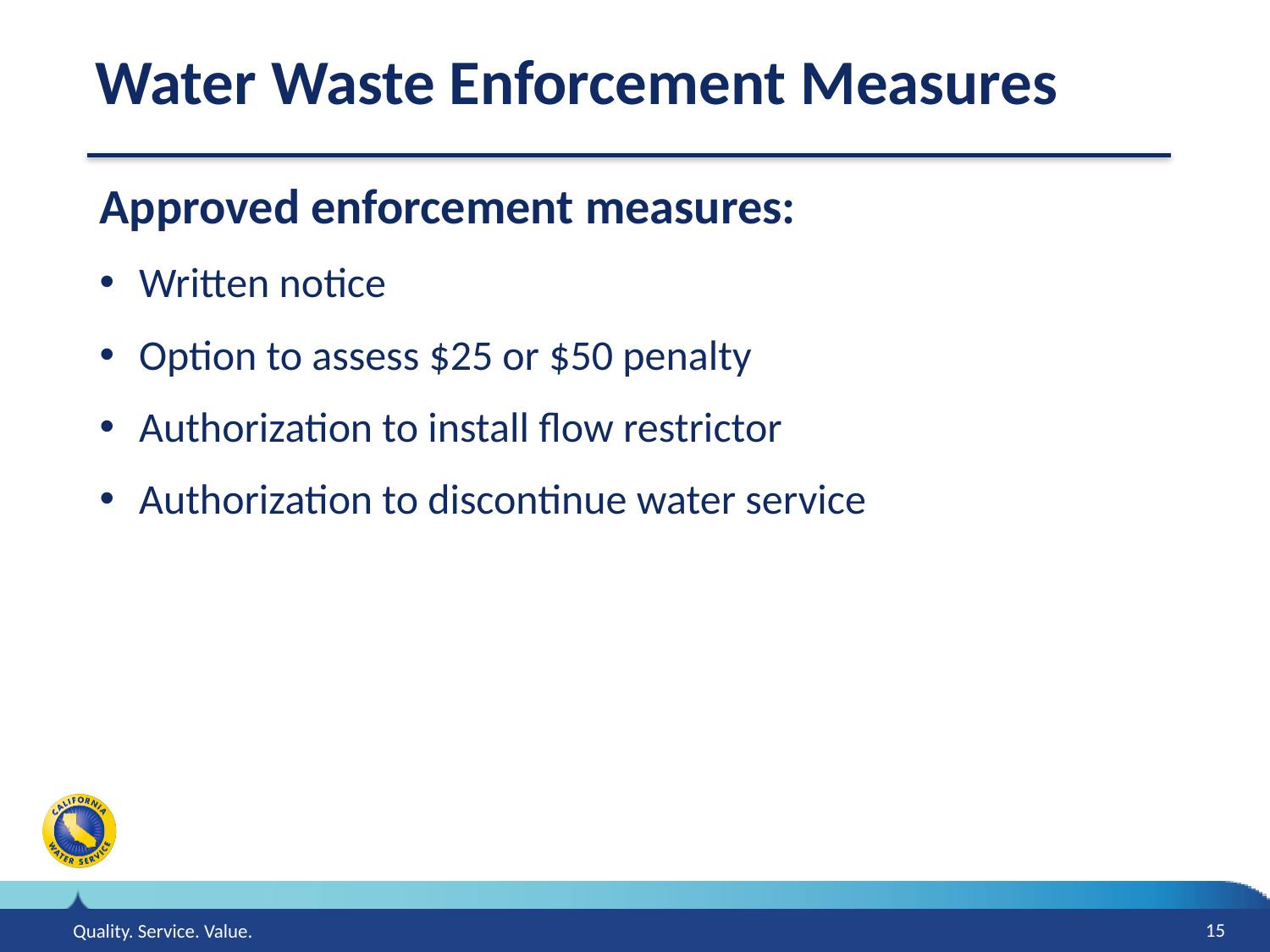

# Water Waste Enforcement Measures
Approved enforcement measures:
Written notice
Option to assess $25 or $50 penalty
Authorization to install flow restrictor
Authorization to discontinue water service